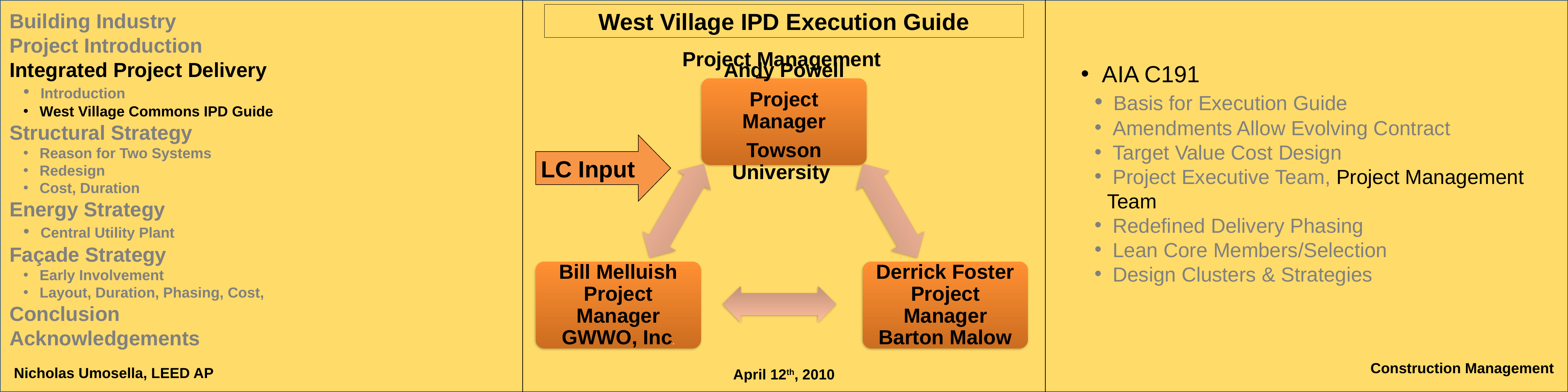

West Village IPD Execution Guide
Building Industry
Project Introduction
Integrated Project Delivery
 Introduction
 West Village Commons IPD Guide
Structural Strategy
 Reason for Two Systems
 Redesign
 Cost, Duration
Energy Strategy
 Central Utility Plant
Façade Strategy
 Early Involvement
 Layout, Duration, Phasing, Cost,
Conclusion
Acknowledgements
Project Management Team
  AIA C191
 Basis for Execution Guide
 Amendments Allow Evolving Contract
 Target Value Cost Design
 Project Executive Team, Project Management Team
 Redefined Delivery Phasing
 Lean Core Members/Selection
 Design Clusters & Strategies

Andy Powell
Project Manager
Towson University
LC Input

Bill Melluish
Project Manager
GWWO, Inc.

Derrick Foster
Project Manager
Barton Malow